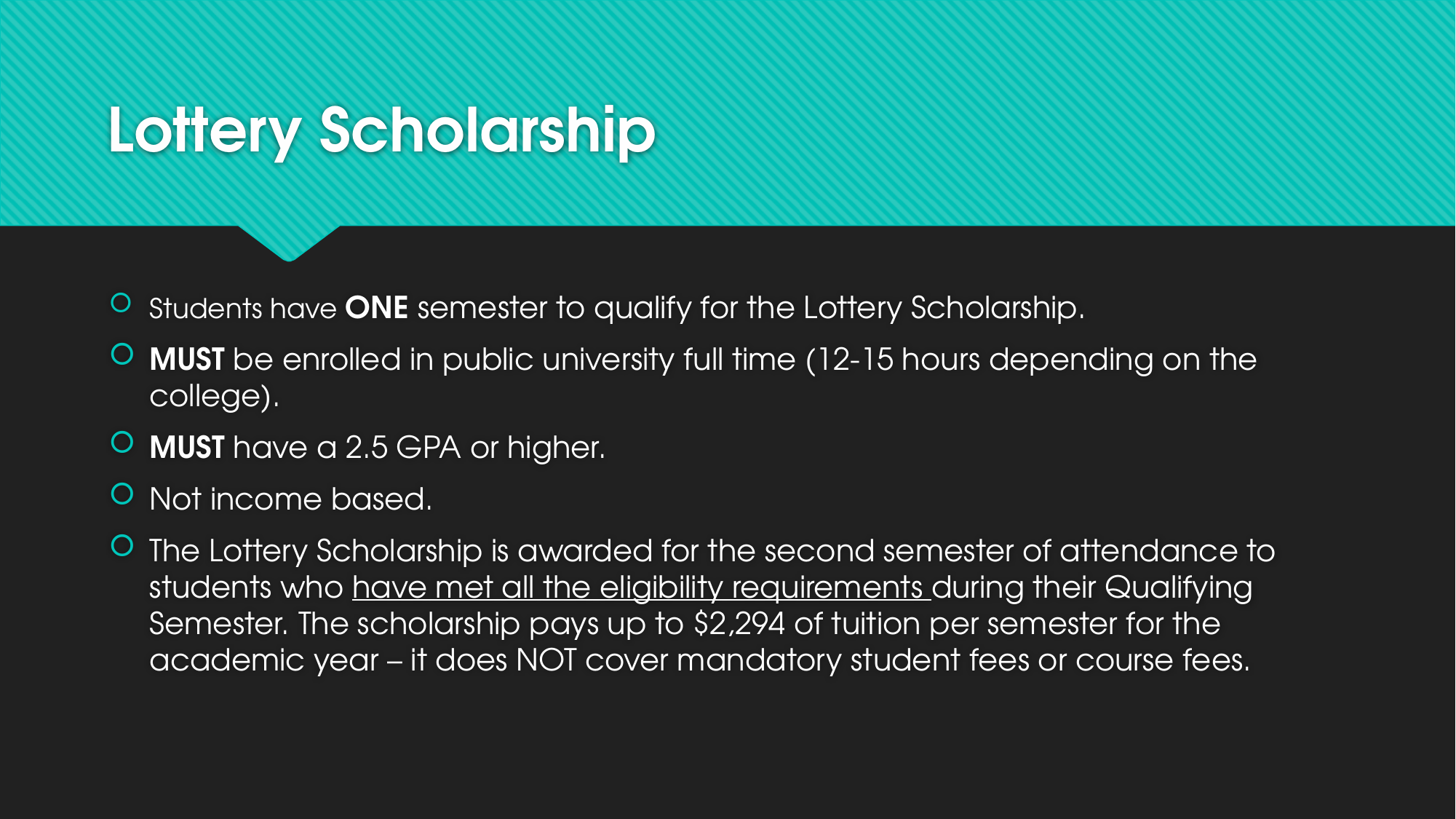

# Lottery Scholarship
Students have ONE semester to qualify for the Lottery Scholarship.
MUST be enrolled in public university full time (12-15 hours depending on the college).
MUST have a 2.5 GPA or higher.
Not income based.
The Lottery Scholarship is awarded for the second semester of attendance to students who have met all the eligibility requirements during their Qualifying Semester. The scholarship pays up to $2,294 of tuition per semester for the academic year – it does NOT cover mandatory student fees or course fees.